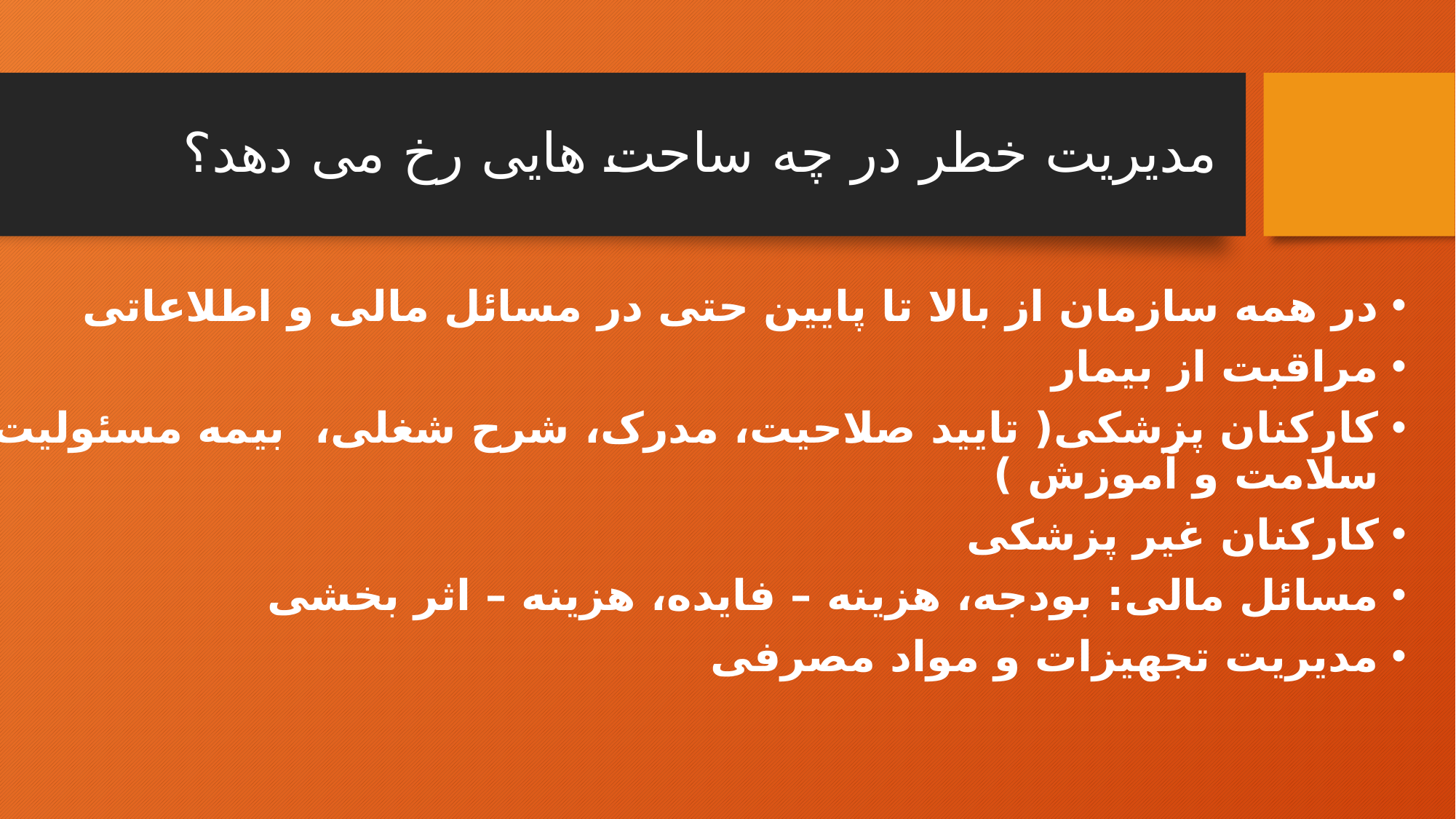

# مدیریت خطر در چه ساحت هایی رخ می دهد؟
در همه سازمان از بالا تا پایین حتی در مسائل مالی و اطلاعاتی
مراقبت از بیمار
کارکنان پزشکی( تایید صلاحیت، مدرک، شرح شغلی،  بیمه مسئولیت و سلامت و آموزش )
کارکنان غیر پزشکی
مسائل مالی: بودجه، هزینه – فایده، هزینه – اثر بخشی
مدیریت تجهیزات و مواد مصرفی